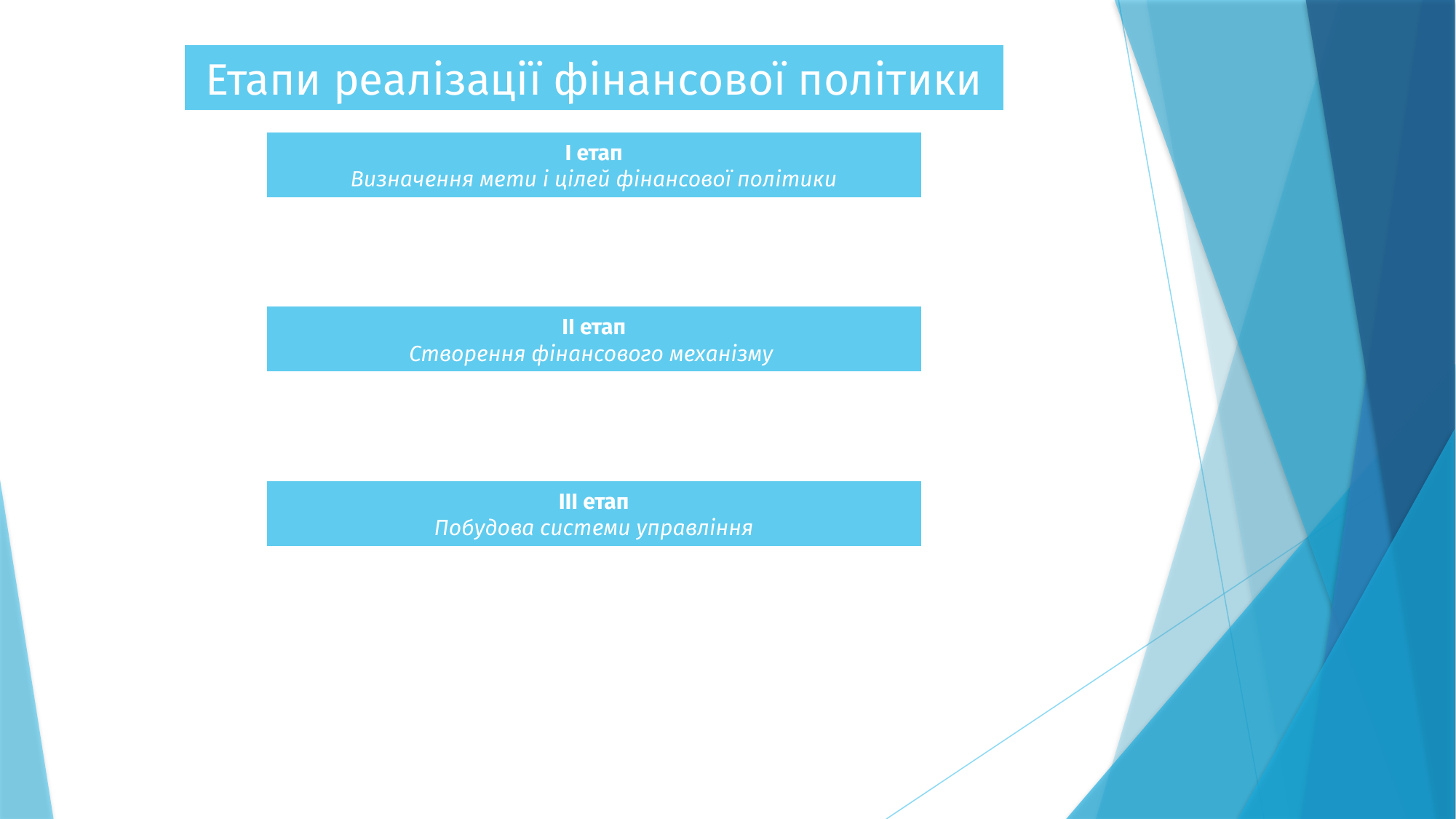

Етапи реалізації фінансової політики
І етап
Визначення мети і цілей фінансової політики
ІІ етап
Створення фінансового механізму
ІІІ етап
Побудова системи управління